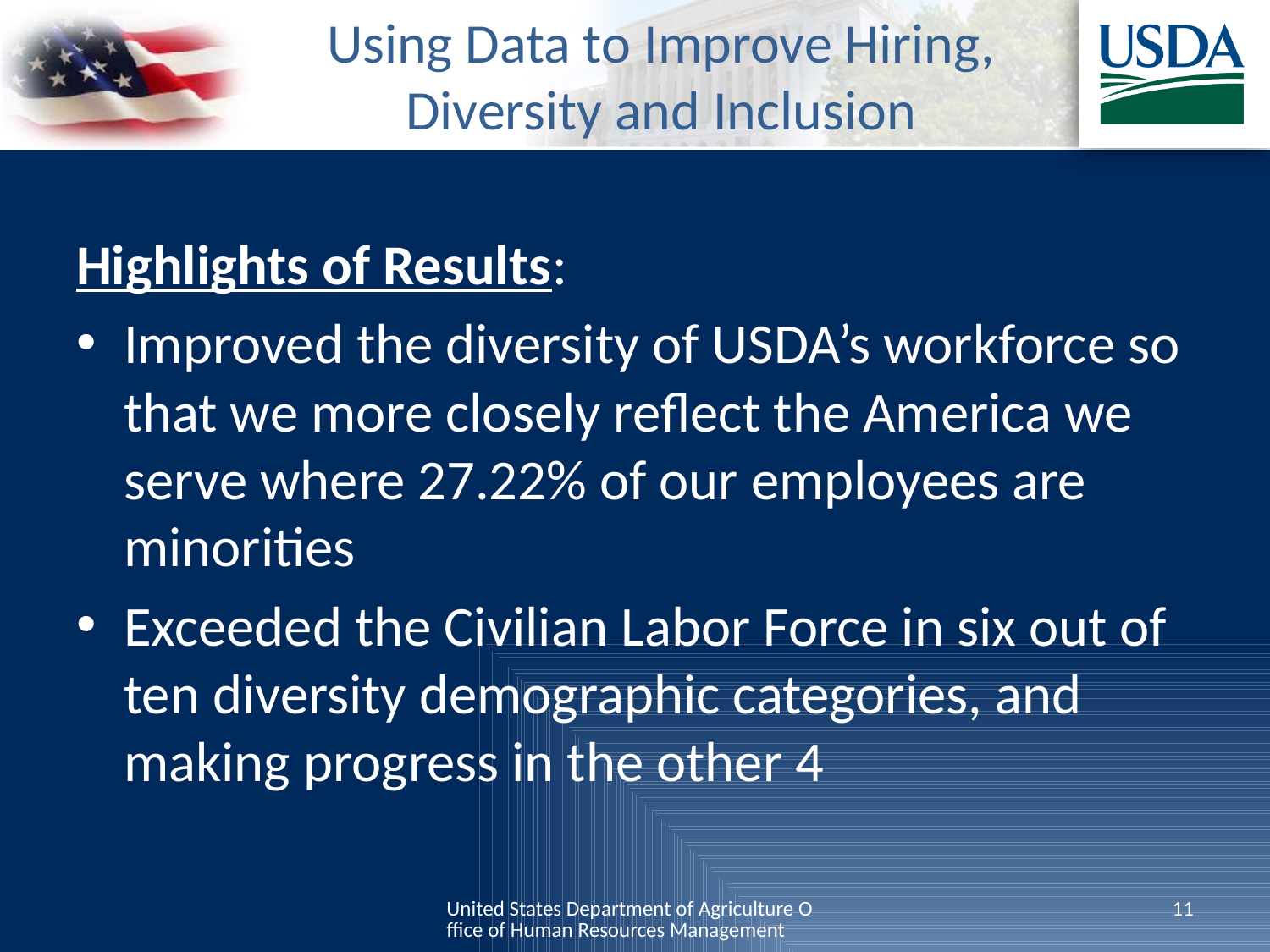

# Using Data to Improve Hiring, Diversity and Inclusion
Highlights of Results:
Improved the diversity of USDA’s workforce so that we more closely reflect the America we serve where 27.22% of our employees are minorities
Exceeded the Civilian Labor Force in six out of ten diversity demographic categories, and making progress in the other 4

United States Department of Agriculture Office of Human Resources Management
11